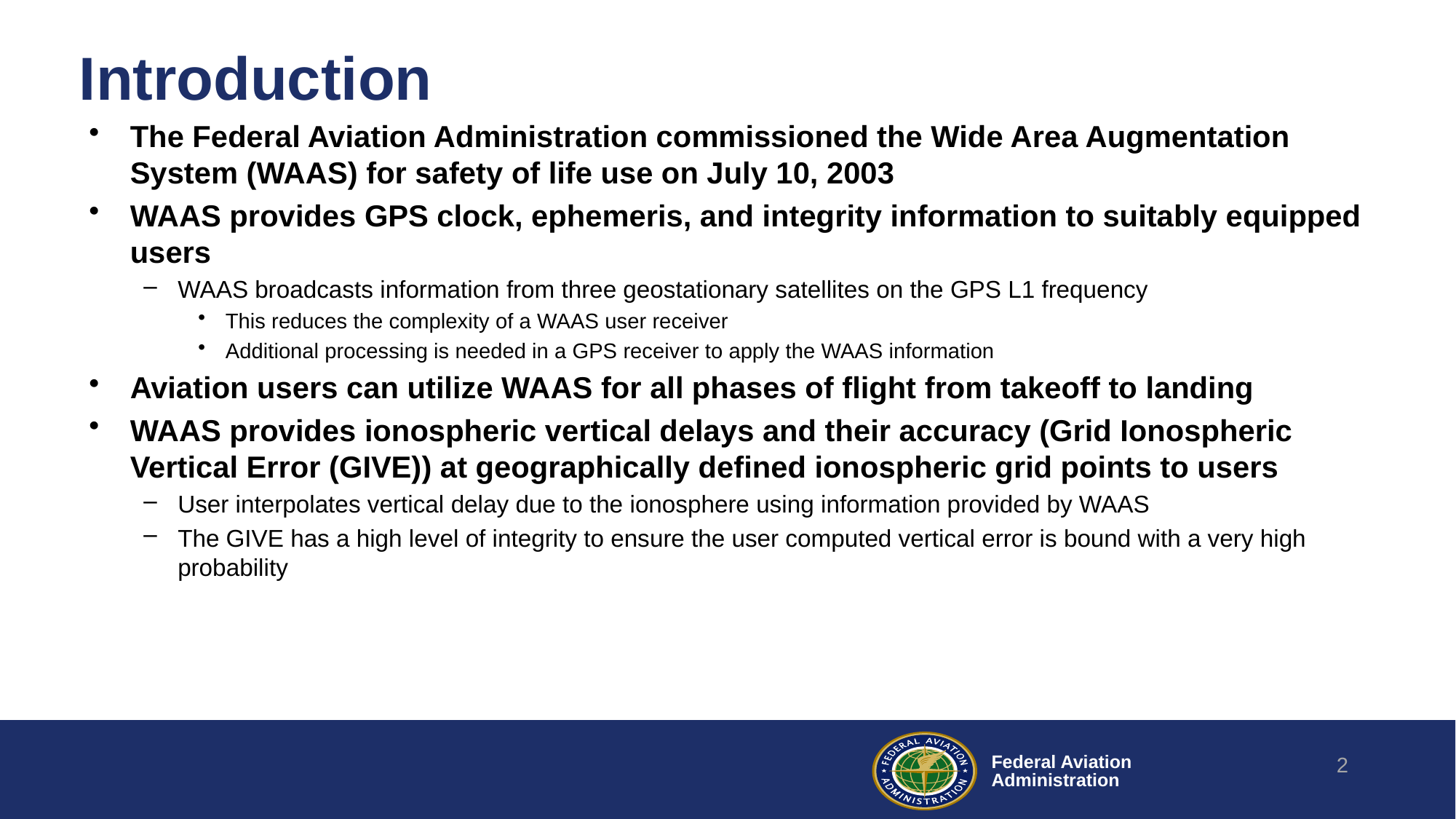

# Introduction
The Federal Aviation Administration commissioned the Wide Area Augmentation System (WAAS) for safety of life use on July 10, 2003
WAAS provides GPS clock, ephemeris, and integrity information to suitably equipped users
WAAS broadcasts information from three geostationary satellites on the GPS L1 frequency
This reduces the complexity of a WAAS user receiver
Additional processing is needed in a GPS receiver to apply the WAAS information
Aviation users can utilize WAAS for all phases of flight from takeoff to landing
WAAS provides ionospheric vertical delays and their accuracy (Grid Ionospheric Vertical Error (GIVE)) at geographically defined ionospheric grid points to users
User interpolates vertical delay due to the ionosphere using information provided by WAAS
The GIVE has a high level of integrity to ensure the user computed vertical error is bound with a very high probability

2